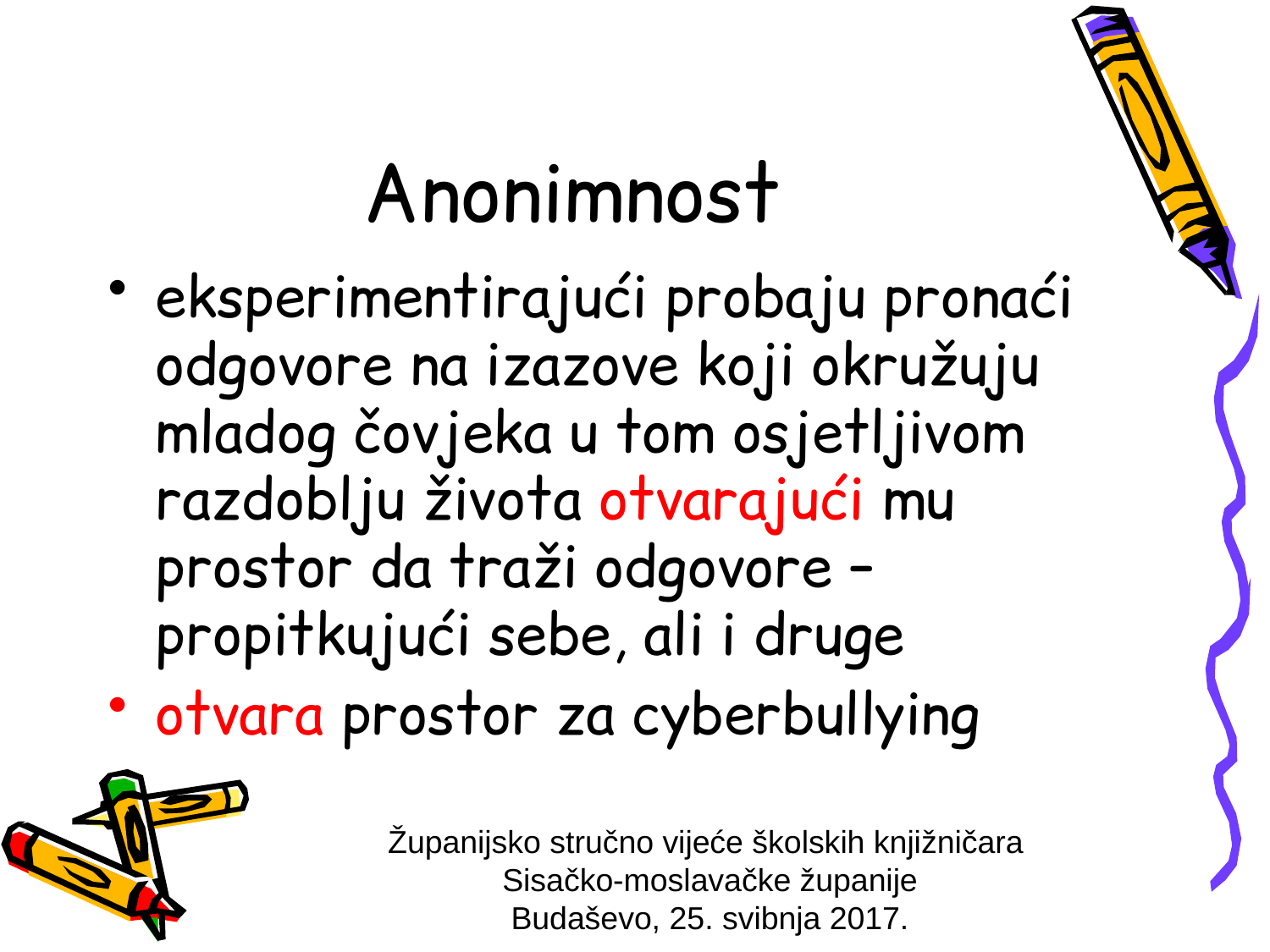

# Anonimnost
eksperimentirajući probaju pronaći odgovore na izazove koji okružuju mladog čovjeka u tom osjetljivom razdoblju života otvarajući mu prostor da traži odgovore – propitkujući sebe, ali i druge
otvara prostor za cyberbullying
Županijsko stručno vijeće školskih knjižničara
Sisačko-moslavačke županije
Budaševo, 25. svibnja 2017.